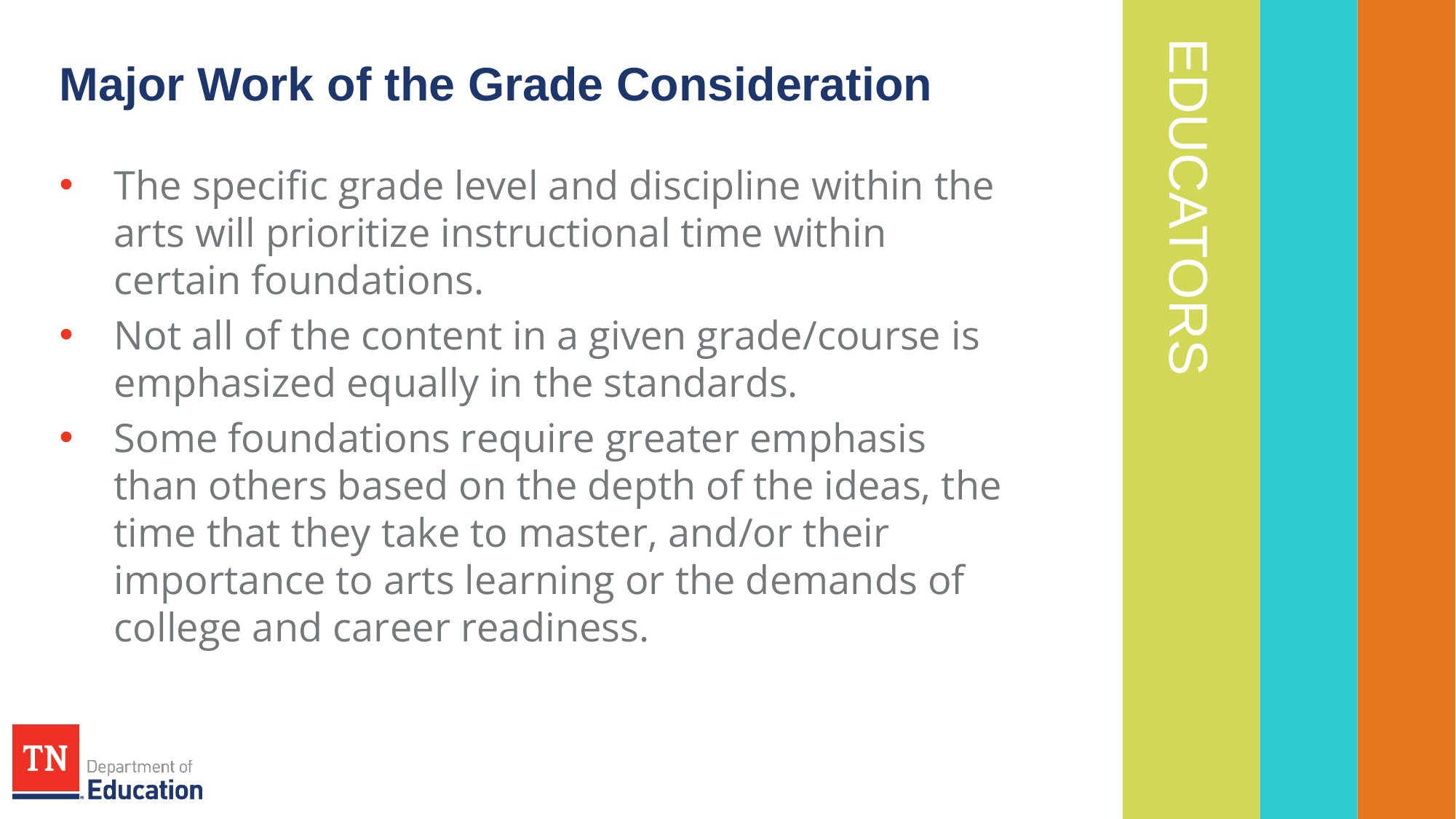

# Major Work of the Grade Consideration
The specific grade level and discipline within the arts will prioritize instructional time within certain foundations.
Not all of the content in a given grade/course is emphasized equally in the standards.
Some foundations require greater emphasis than others based on the depth of the ideas, the time that they take to master, and/or their importance to arts learning or the demands of college and career readiness.